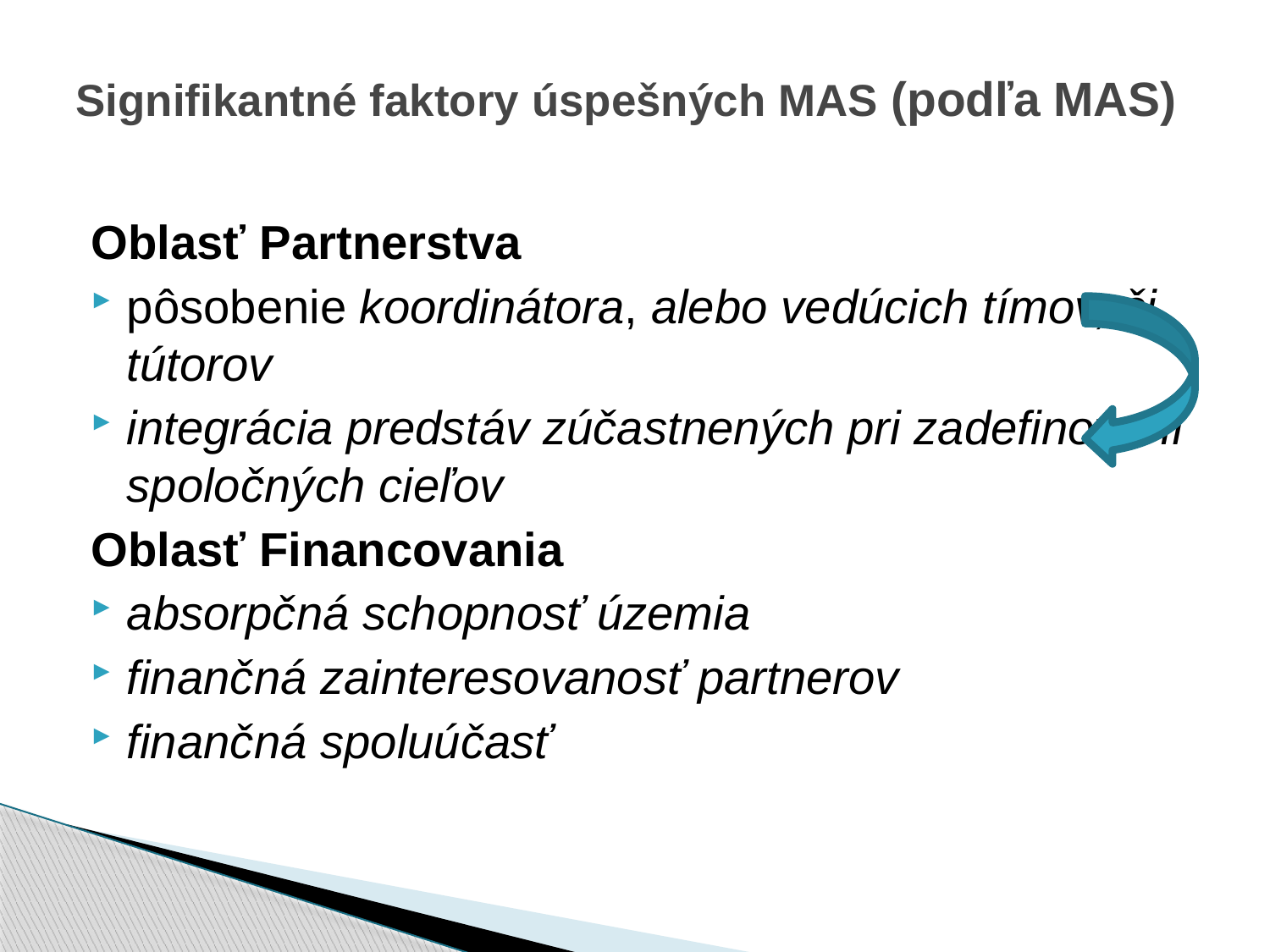

# Signifikantné faktory úspešných MAS (podľa MAS)
Oblasť Partnerstva
pôsobenie koordinátora, alebo vedúcich tímov, či tútorov
integrácia predstáv zúčastnených pri zadefinovaní spoločných cieľov
Oblasť Financovania
absorpčná schopnosť územia
finančná zainteresovanosť partnerov
finančná spoluúčasť